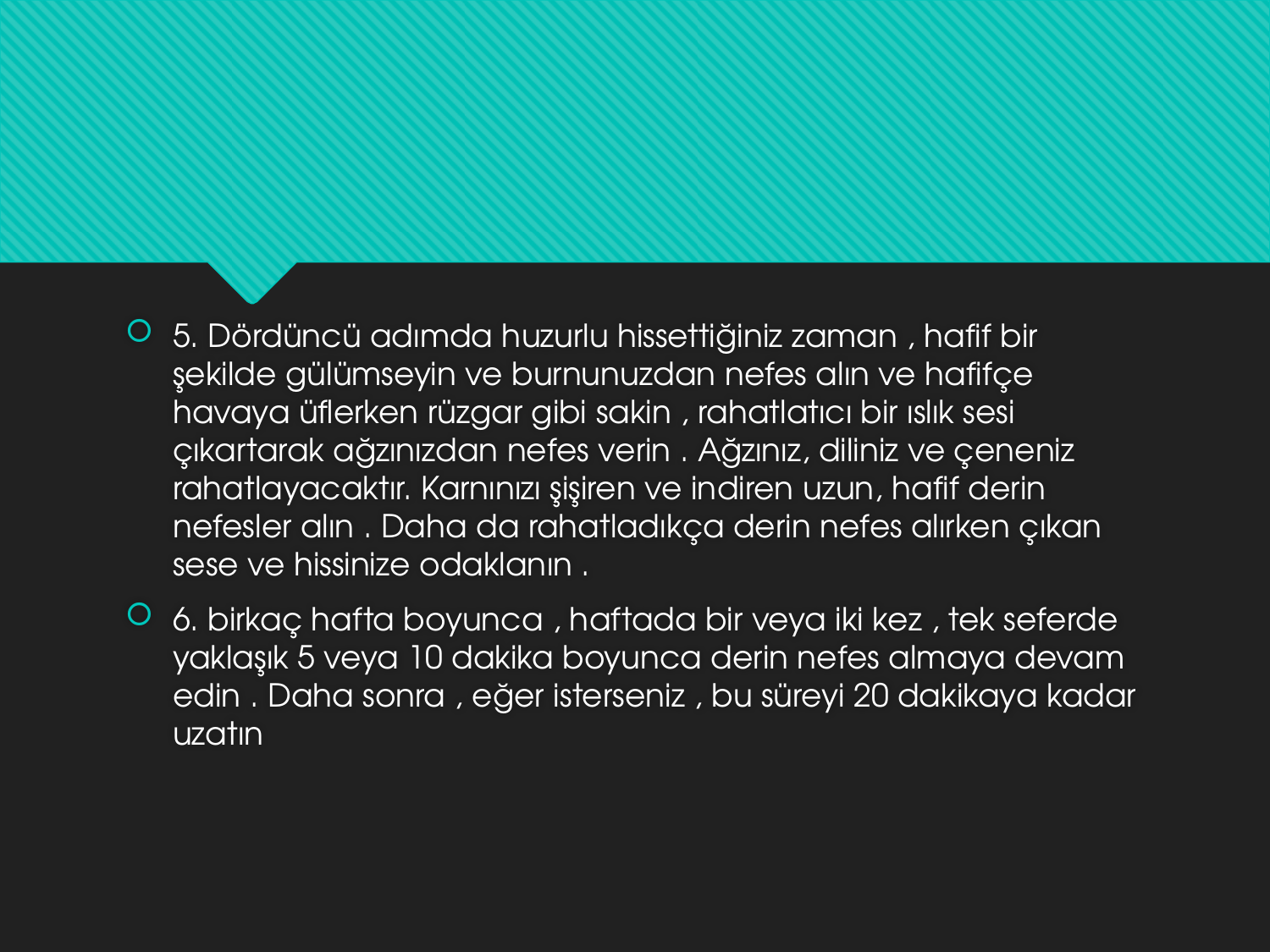

#
5. Dördüncü adımda huzurlu hissettiğiniz zaman , hafif bir şekilde gülümseyin ve burnunuzdan nefes alın ve hafifçe havaya üflerken rüzgar gibi sakin , rahatlatıcı bir ıslık sesi çıkartarak ağzınızdan nefes verin . Ağzınız, diliniz ve çeneniz rahatlayacaktır. Karnınızı şişiren ve indiren uzun, hafif derin nefesler alın . Daha da rahatladıkça derin nefes alırken çıkan sese ve hissinize odaklanın .
6. birkaç hafta boyunca , haftada bir veya iki kez , tek seferde yaklaşık 5 veya 10 dakika boyunca derin nefes almaya devam edin . Daha sonra , eğer isterseniz , bu süreyi 20 dakikaya kadar uzatın